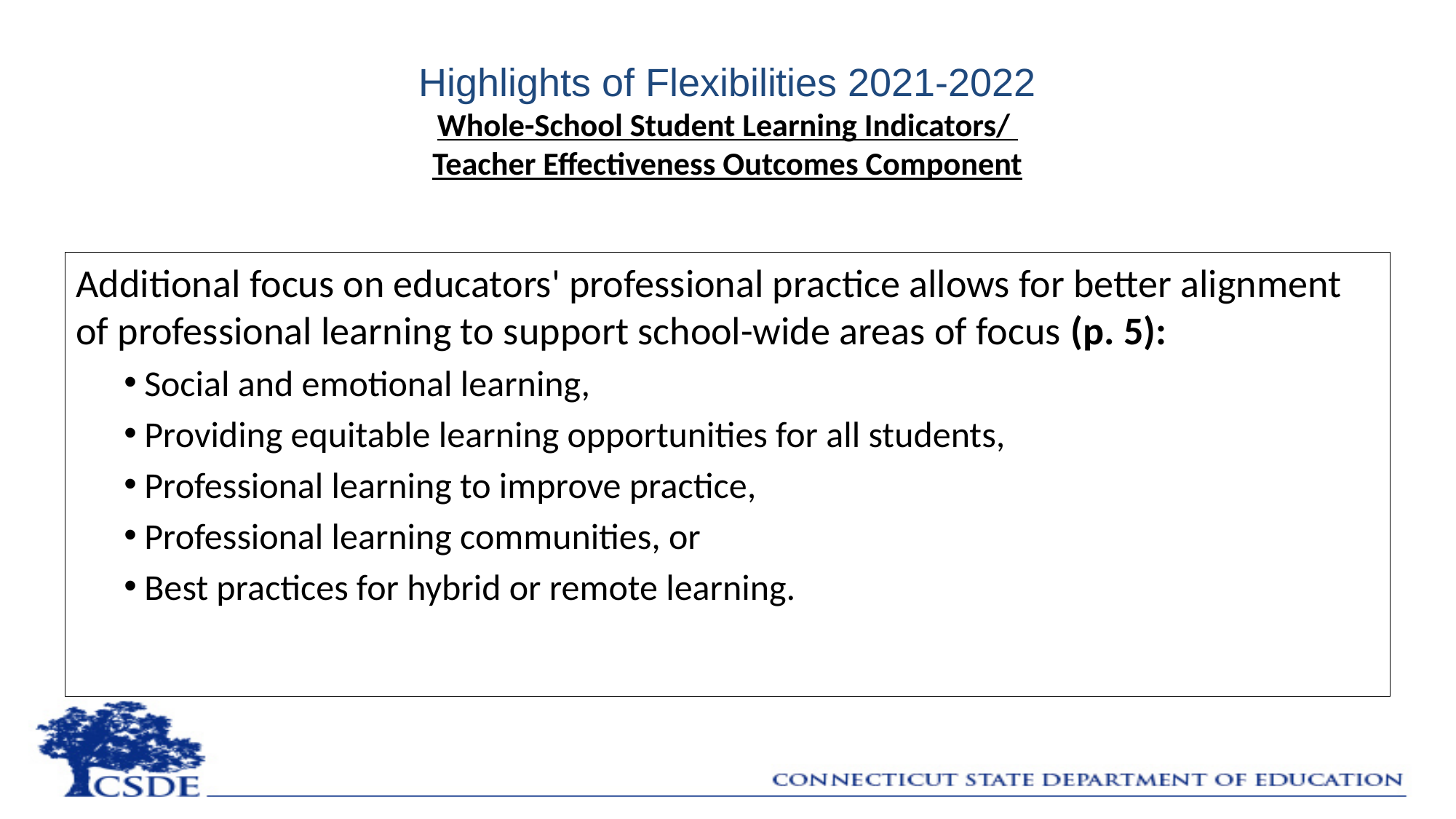

# Highlights of Flexibilities 2021-2022 Whole-School Student Learning Indicators/ Teacher Effectiveness Outcomes Component
Additional focus on educators' professional practice allows for better alignment of professional learning to support school-wide areas of focus (p. 5):
Social and emotional learning,
Providing equitable learning opportunities for all students,
Professional learning to improve practice,
Professional learning communities, or
Best practices for hybrid or remote learning.